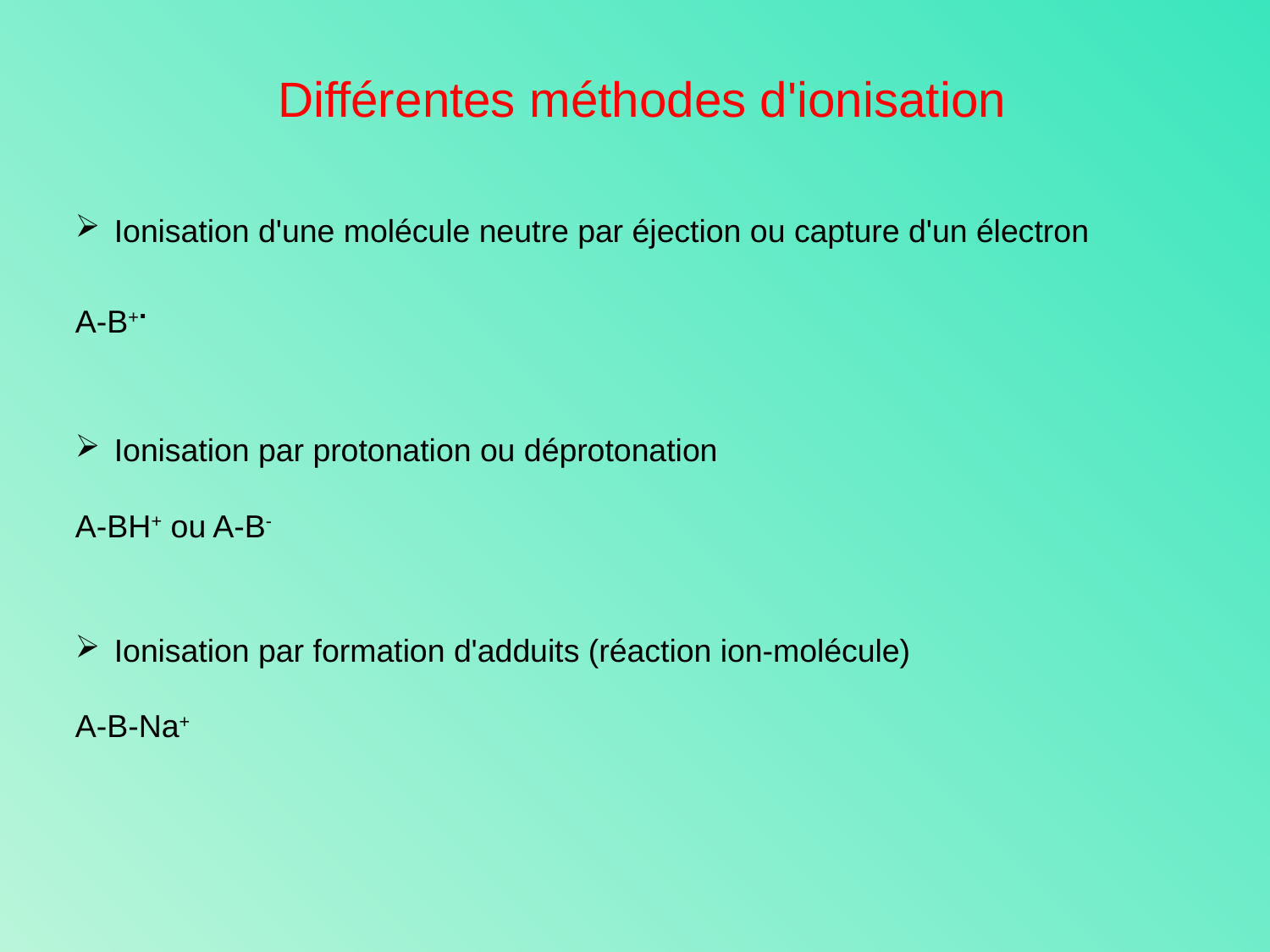

Différentes méthodes d'ionisation
 Ionisation d'une molécule neutre par éjection ou capture d'un électron

A-B+.

 Ionisation par protonation ou déprotonation

A-BH+ ou A-B-

 Ionisation par formation d'adduits (réaction ion-molécule)

A-B-Na+